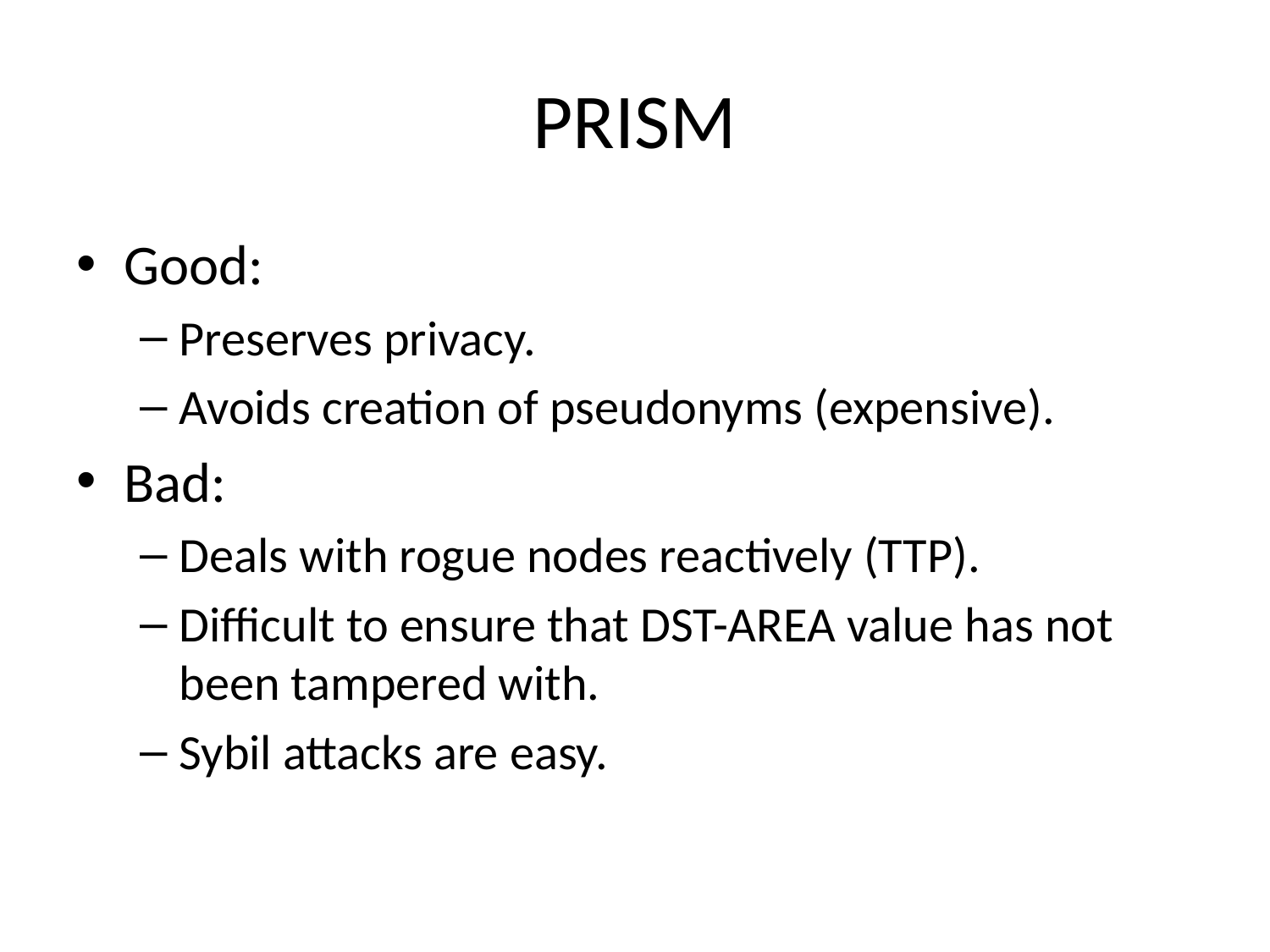

# PRISM
Good:
Preserves privacy.
Avoids creation of pseudonyms (expensive).
Bad:
Deals with rogue nodes reactively (TTP).
Difficult to ensure that DST-AREA value has not been tampered with.
Sybil attacks are easy.